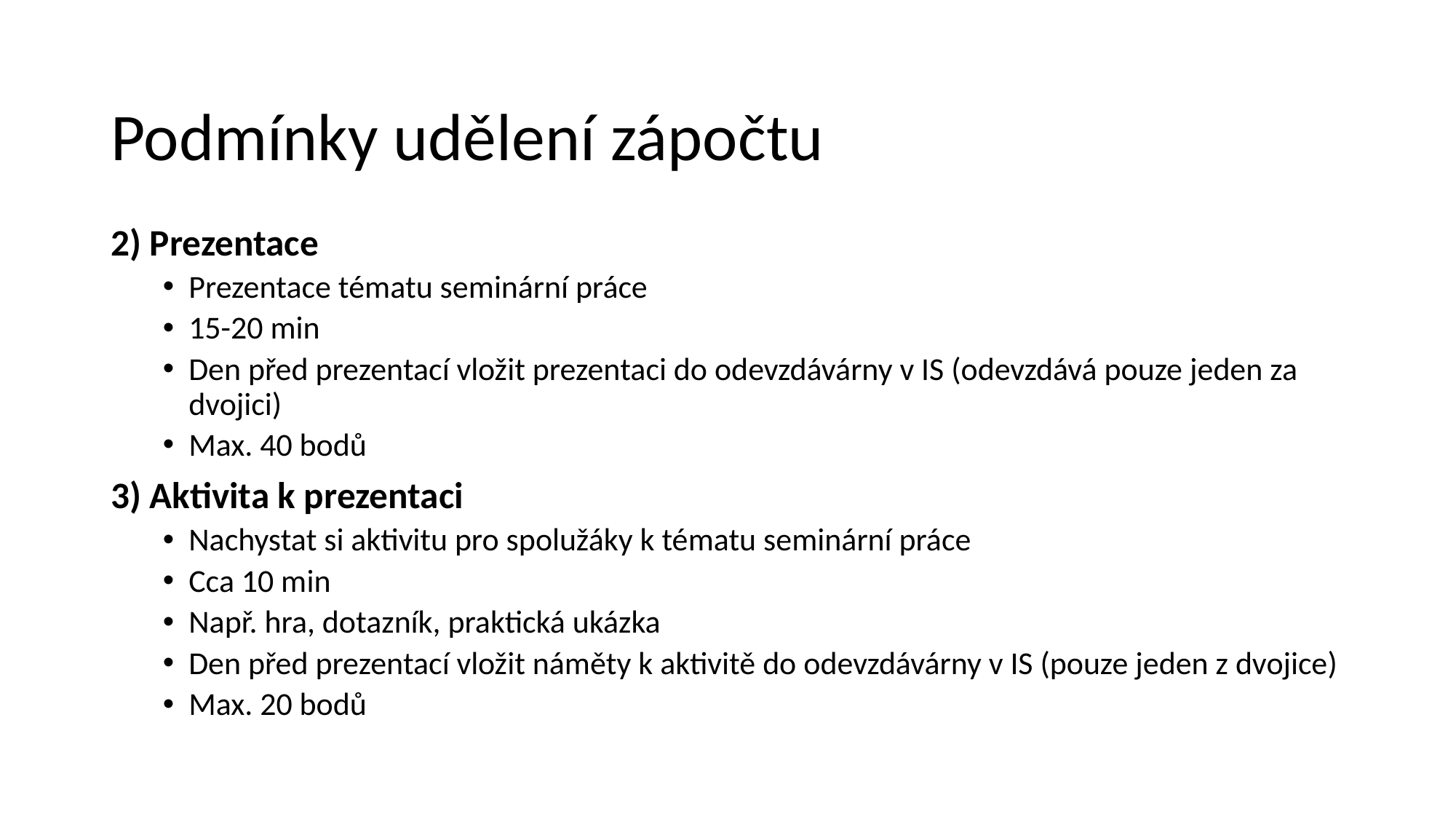

# Podmínky udělení zápočtu
2) Prezentace
Prezentace tématu seminární práce
15-20 min
Den před prezentací vložit prezentaci do odevzdávárny v IS (odevzdává pouze jeden za dvojici)
Max. 40 bodů
3) Aktivita k prezentaci
Nachystat si aktivitu pro spolužáky k tématu seminární práce
Cca 10 min
Např. hra, dotazník, praktická ukázka
Den před prezentací vložit náměty k aktivitě do odevzdávárny v IS (pouze jeden z dvojice)
Max. 20 bodů